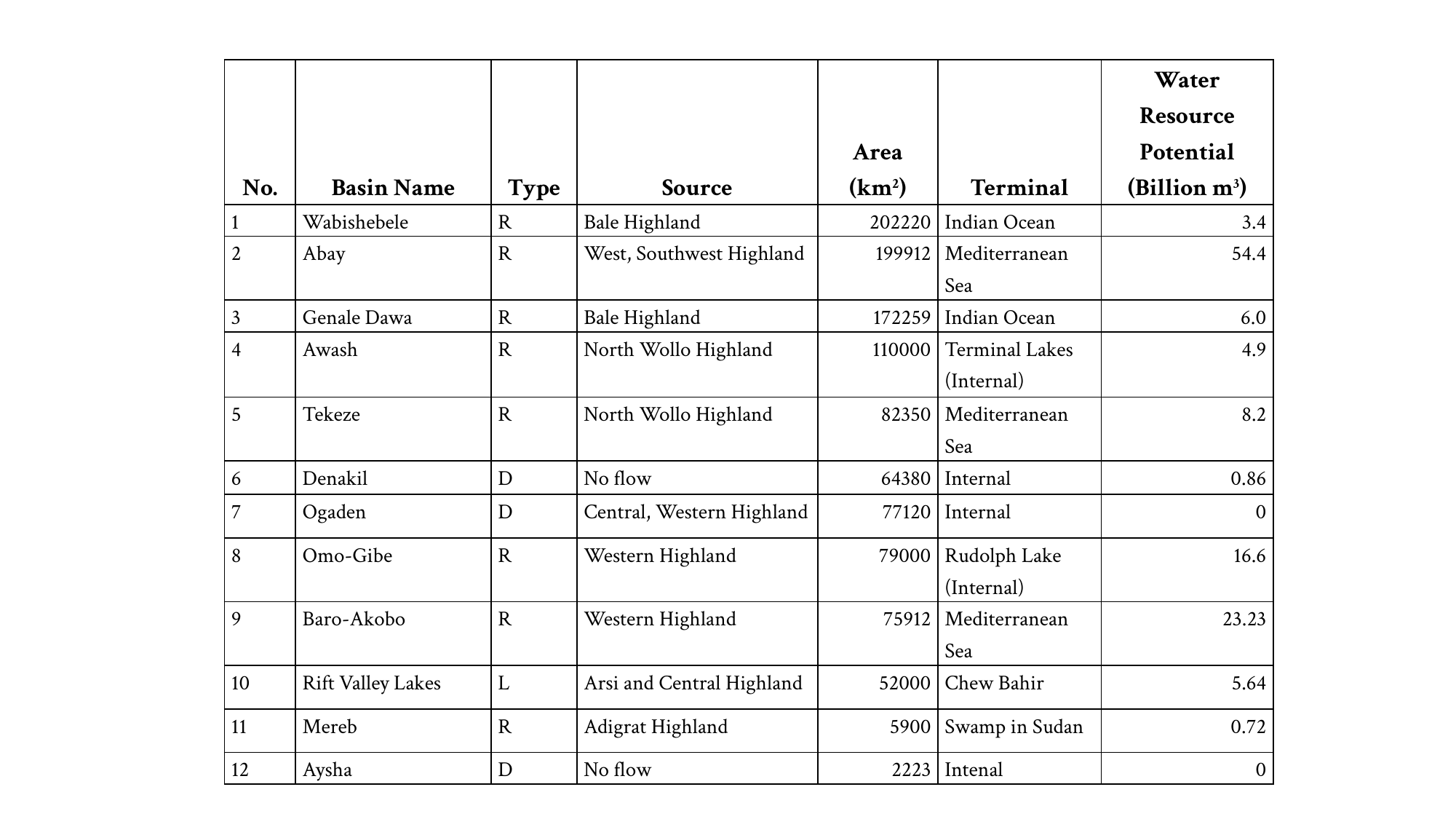

| No. | Basin Name | Type | Source | Area (km2) | Terminal | Water Resource Potential (Billion m3) |
| --- | --- | --- | --- | --- | --- | --- |
| 1 | Wabishebele | R | Bale Highland | 202220 | Indian Ocean | 3.4 |
| 2 | Abay | R | West, Southwest Highland | 199912 | Mediterranean Sea | 54.4 |
| 3 | Genale Dawa | R | Bale Highland | 172259 | Indian Ocean | 6.0 |
| 4 | Awash | R | North Wollo Highland | 110000 | Terminal Lakes (Internal) | 4.9 |
| 5 | Tekeze | R | North Wollo Highland | 82350 | Mediterranean Sea | 8.2 |
| 6 | Denakil | D | No flow | 64380 | Internal | 0.86 |
| 7 | Ogaden | D | Central, Western Highland | 77120 | Internal | 0 |
| 8 | Omo-Gibe | R | Western Highland | 79000 | Rudolph Lake (Internal) | 16.6 |
| 9 | Baro-Akobo | R | Western Highland | 75912 | Mediterranean Sea | 23.23 |
| 10 | Rift Valley Lakes | L | Arsi and Central Highland | 52000 | Chew Bahir | 5.64 |
| 11 | Mereb | R | Adigrat Highland | 5900 | Swamp in Sudan | 0.72 |
| 12 | Aysha | D | No flow | 2223 | Intenal | 0 |